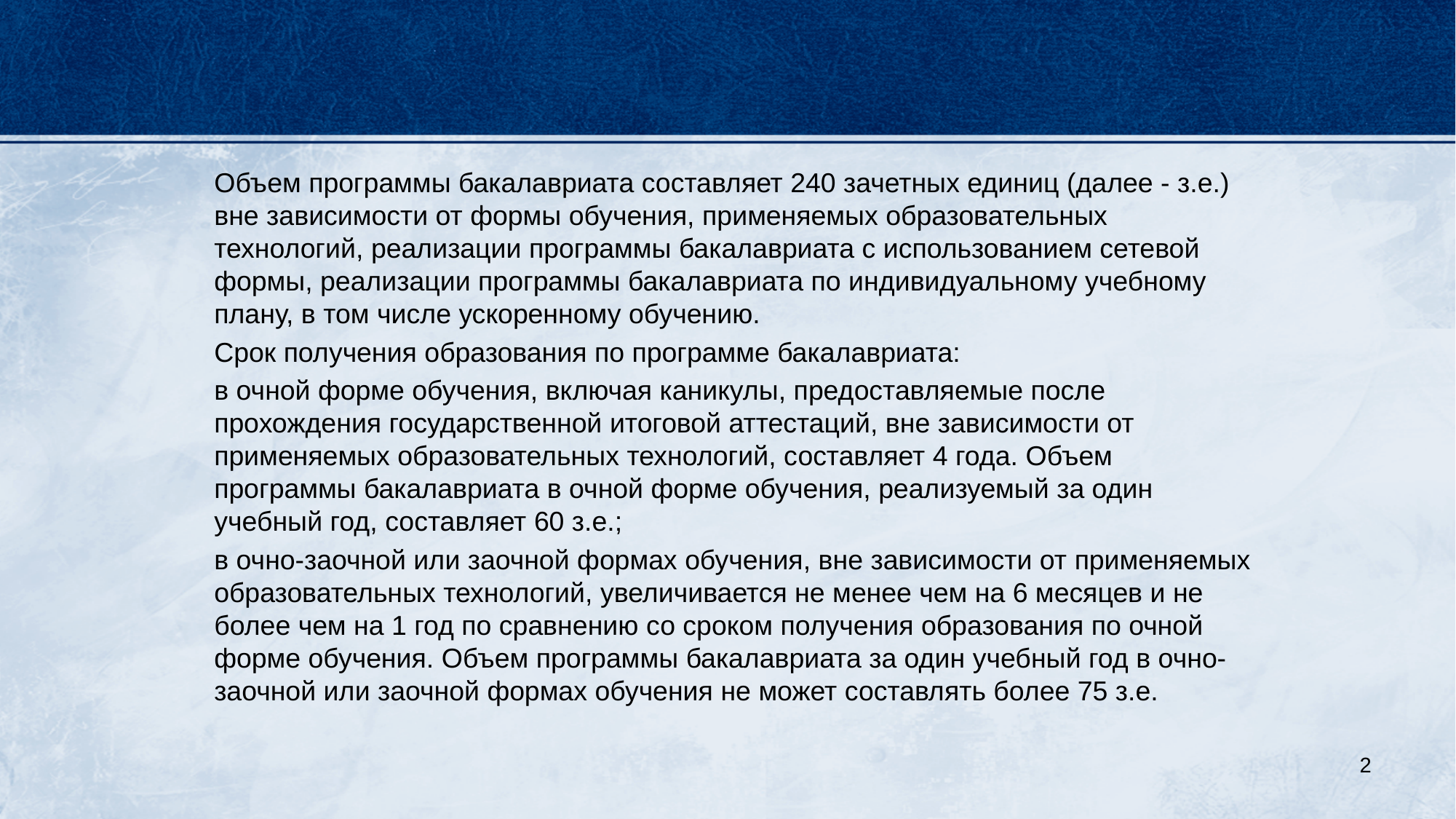

#

Объем программы бакалавриата составляет 240 зачетных единиц (далее - з.е.) вне зависимости от формы обучения, применяемых образовательных технологий, реализации программы бакалавриата с использованием сетевой формы, реализации программы бакалавриата по индивидуальному учебному плану, в том числе ускоренному обучению.
Срок получения образования по программе бакалавриата:
в очной форме обучения, включая каникулы, предоставляемые после прохождения государственной итоговой аттестаций, вне зависимости от применяемых образовательных технологий, составляет 4 года. Объем программы бакалавриата в очной форме обучения, реализуемый за один учебный год, составляет 60 з.е.;
в очно-заочной или заочной формах обучения, вне зависимости от применяемых образовательных технологий, увеличивается не менее чем на 6 месяцев и не более чем на 1 год по сравнению со сроком получения образования по очной форме обучения. Объем программы бакалавриата за один учебный год в очно-заочной или заочной формах обучения не может составлять более 75 з.е.
2